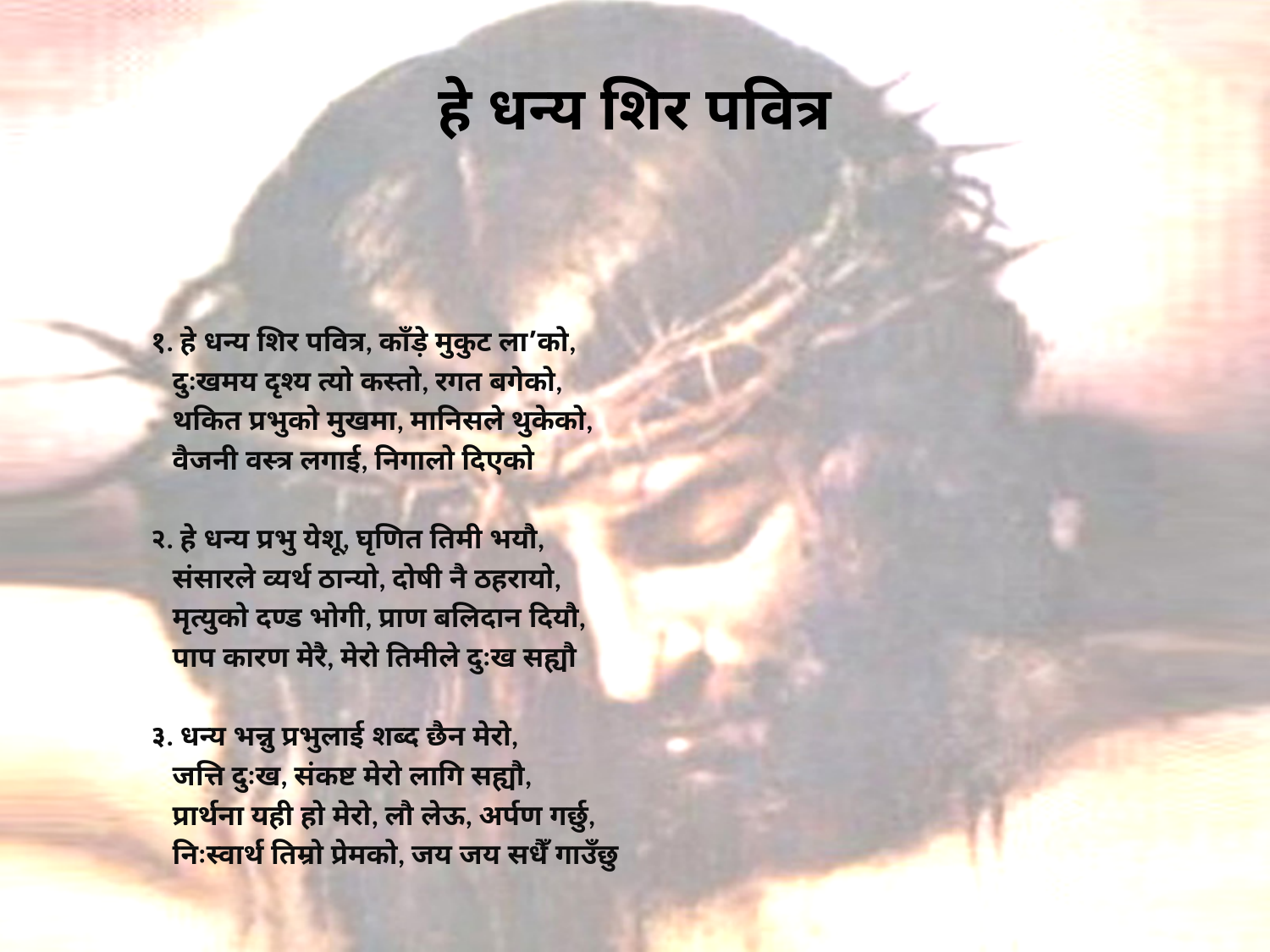

# हे धन्य शिर पवित्र
१. हे धन्य शिर पवित्र, काँड़े मुकुट ला’को,
   दुःखमय दृश्य त्यो कस्तो, रगत बगेको,
   थकित प्रभुको मुखमा, मानिसले थुकेको,
   वैजनी वस्त्र लगाई, निगालो दिएको

२. हे धन्य प्रभु येशू, घृणित तिमी भयौ,
   संसारले व्यर्थ ठान्यो, दोषी नै ठहरायो,
   मृत्युको दण्ड भोगी, प्राण बलिदान दियौ,
   पाप कारण मेरै, मेरो तिमीले दुःख सह्यौ

३. धन्य भन्नु प्रभुलाई शब्द छैन मेरो,
   जत्ति दुःख, संकष्ट मेरो लागि सह्यौ,
   प्रार्थना यही हो मेरो, लौ लेऊ, अर्पण गर्छु,
   निःस्वार्थ तिम्रो प्रेमको, जय जय सधैँ गाउँछु